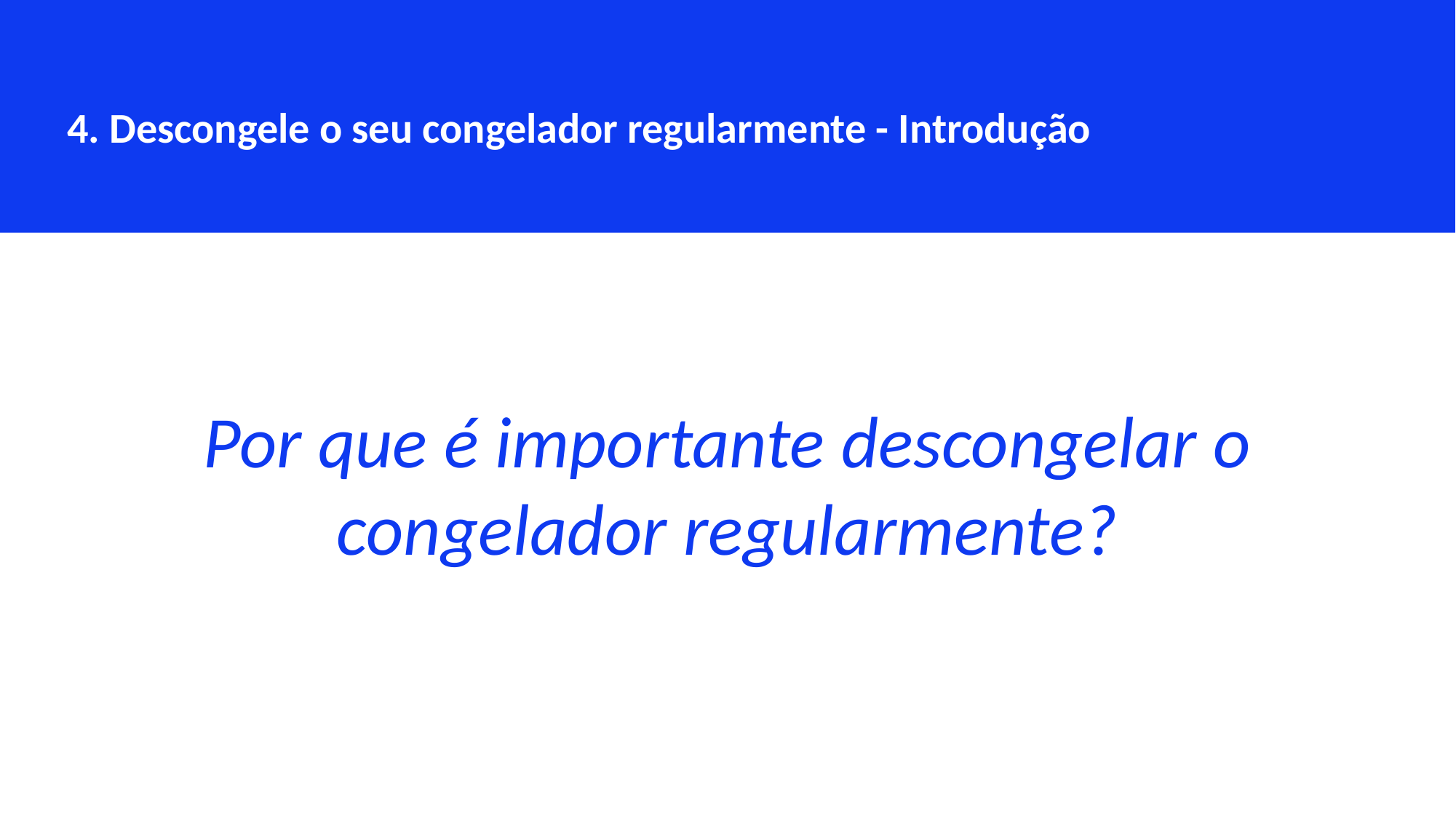

4. Descongele o seu congelador regularmente - Introdução

Por que é importante descongelar o congelador regularmente?